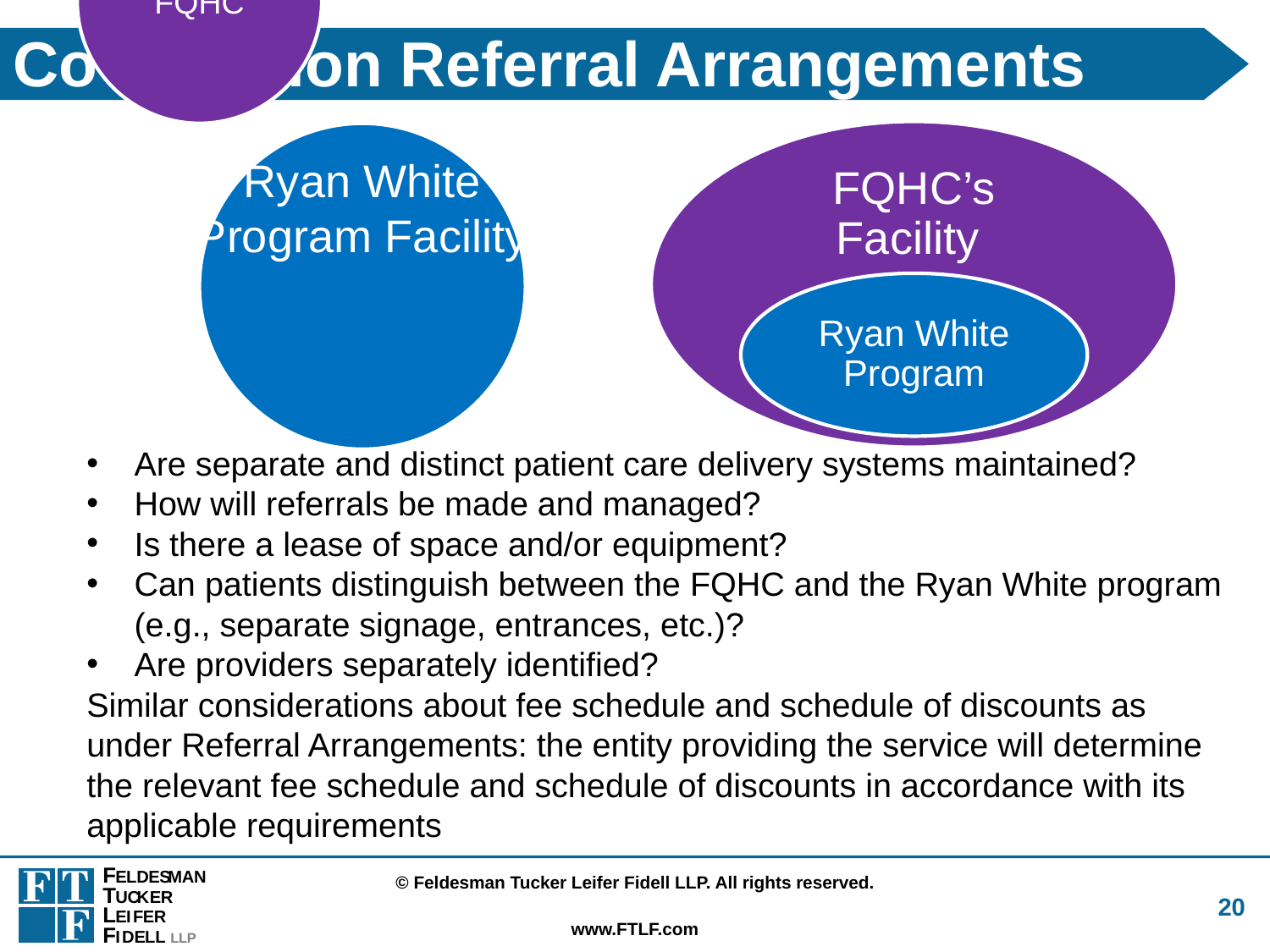

Co-Location Referral Arrangements

FQHC’s Facility
FQHC
Ryan White Program Facility
Co-Located Provider
FQHC
Referral

Ryan White Program
Are separate and distinct patient care delivery systems maintained?
How will referrals be made and managed?
Is there a lease of space and/or equipment?
Can patients distinguish between the FQHC and the Ryan White program (e.g., separate signage, entrances, etc.)?
Are providers separately identified?
Similar considerations about fee schedule and schedule of discounts as under Referral Arrangements: the entity providing the service will determine the relevant fee schedule and schedule of discounts in accordance with its applicable requirements

20